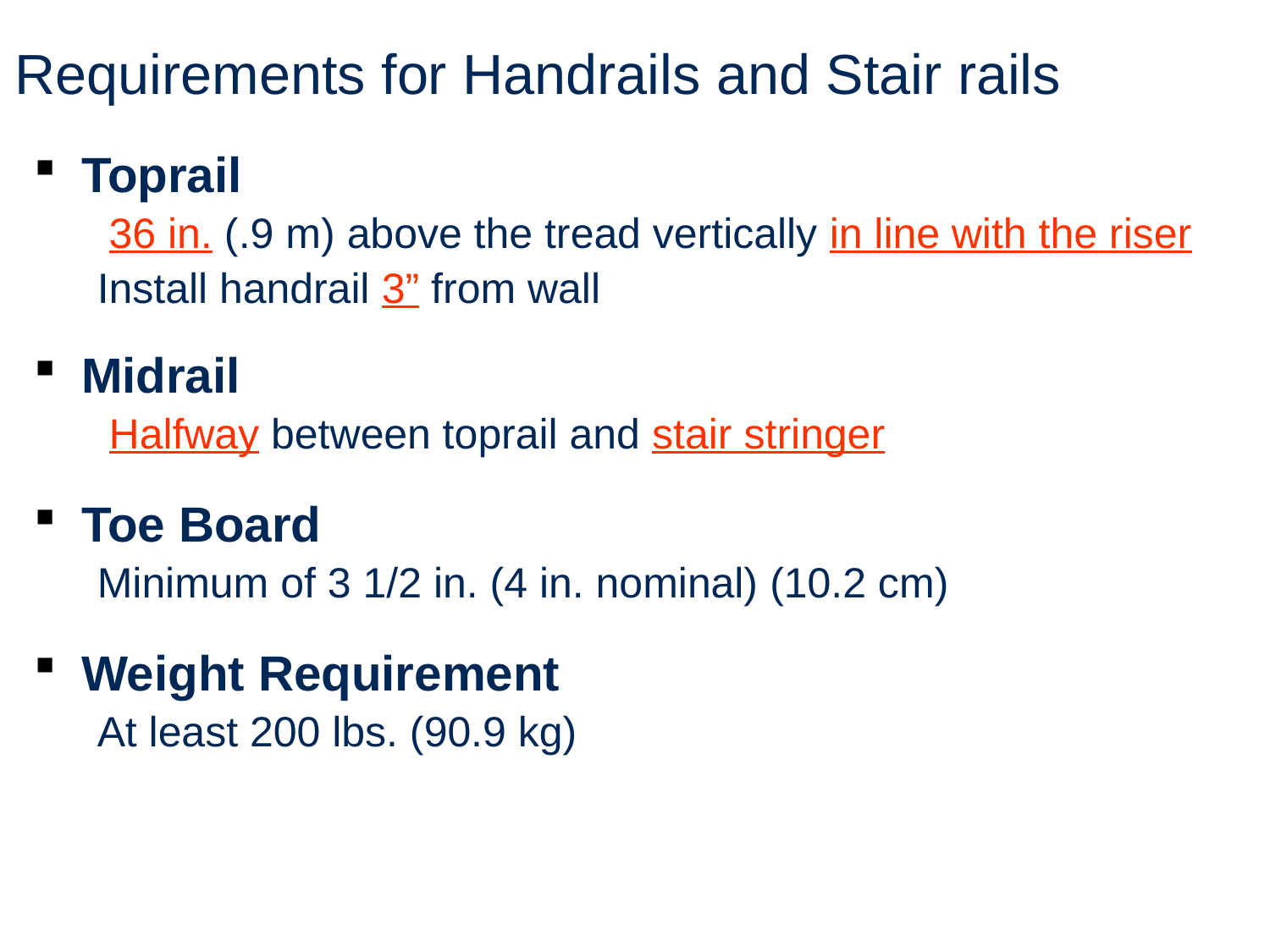

# Requirements for Handrails and Stair rails
Toprail
 36 in. (.9 m) above the tread vertically in line with the riser
Install handrail 3” from wall

Midrail
 Halfway between toprail and stair stringer

Toe Board
Minimum of 3 1/2 in. (4 in. nominal) (10.2 cm)

Weight Requirement
At least 200 lbs. (90.9 kg)
44